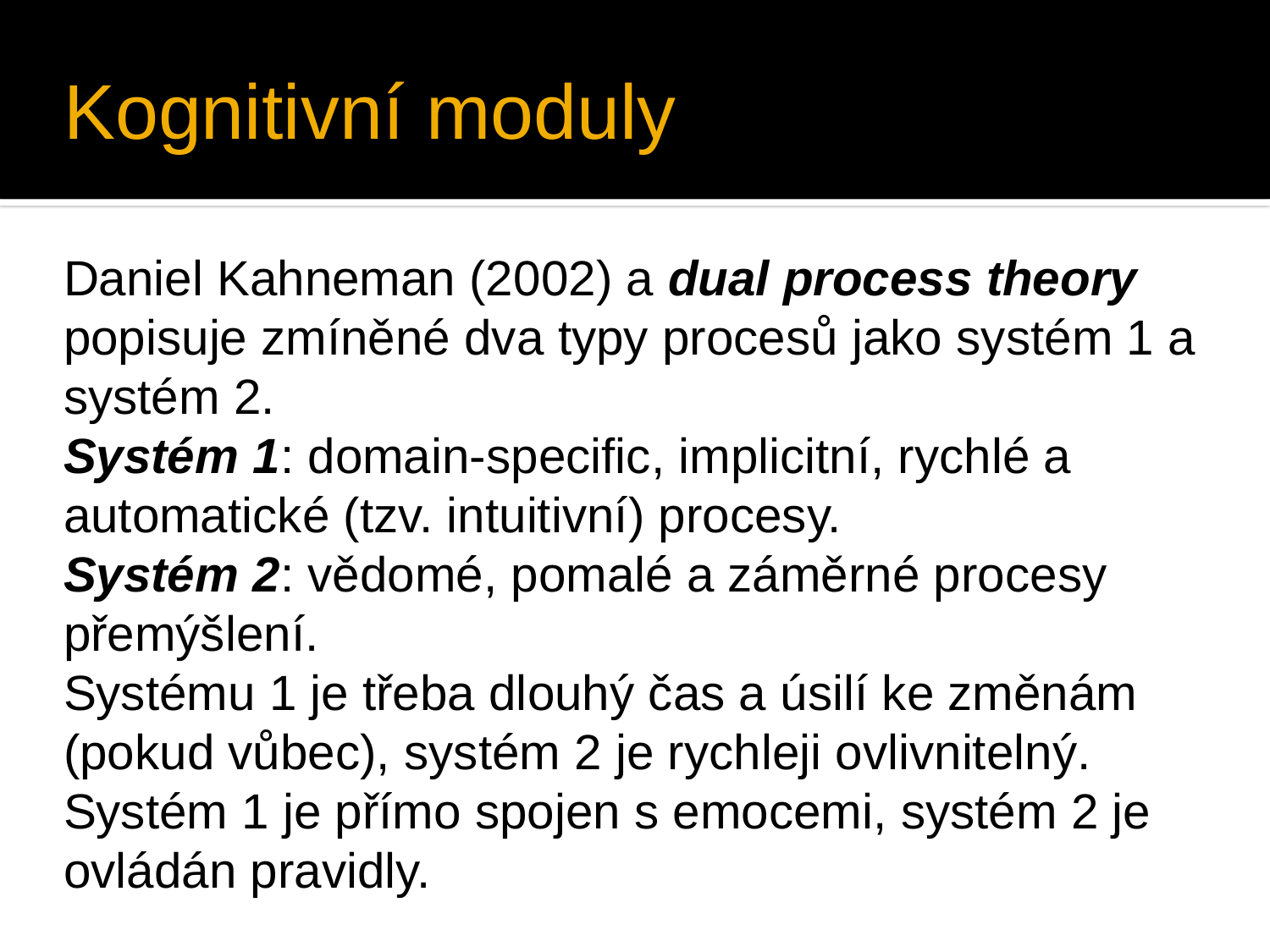

# Kognitivní moduly
Daniel Kahneman (2002) a dual process theory popisuje zmíněné dva typy procesů jako systém 1 a systém 2.
Systém 1: domain-specific, implicitní, rychlé a automatické (tzv. intuitivní) procesy.
Systém 2: vědomé, pomalé a záměrné procesy přemýšlení.
Systému 1 je třeba dlouhý čas a úsilí ke změnám (pokud vůbec), systém 2 je rychleji ovlivnitelný. Systém 1 je přímo spojen s emocemi, systém 2 je ovládán pravidly.